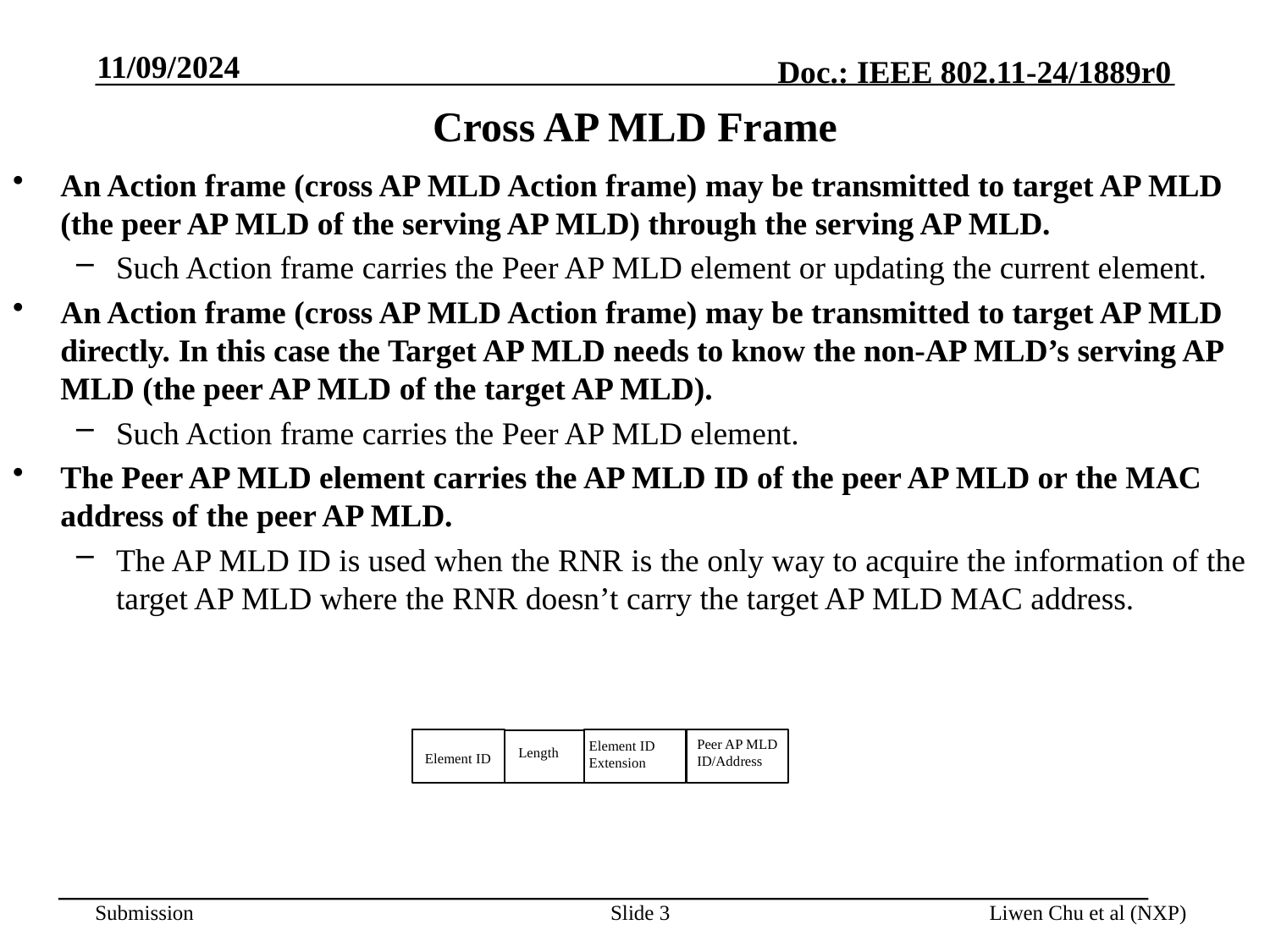

11/09/2024
# Cross AP MLD Frame
An Action frame (cross AP MLD Action frame) may be transmitted to target AP MLD (the peer AP MLD of the serving AP MLD) through the serving AP MLD.
Such Action frame carries the Peer AP MLD element or updating the current element.
An Action frame (cross AP MLD Action frame) may be transmitted to target AP MLD directly. In this case the Target AP MLD needs to know the non-AP MLD’s serving AP MLD (the peer AP MLD of the target AP MLD).
Such Action frame carries the Peer AP MLD element.
The Peer AP MLD element carries the AP MLD ID of the peer AP MLD or the MAC address of the peer AP MLD.
The AP MLD ID is used when the RNR is the only way to acquire the information of the target AP MLD where the RNR doesn’t carry the target AP MLD MAC address.
Peer AP MLD ID/Address

Element ID
Extension
Length
Element ID
Slide 3
Liwen Chu et al (NXP)